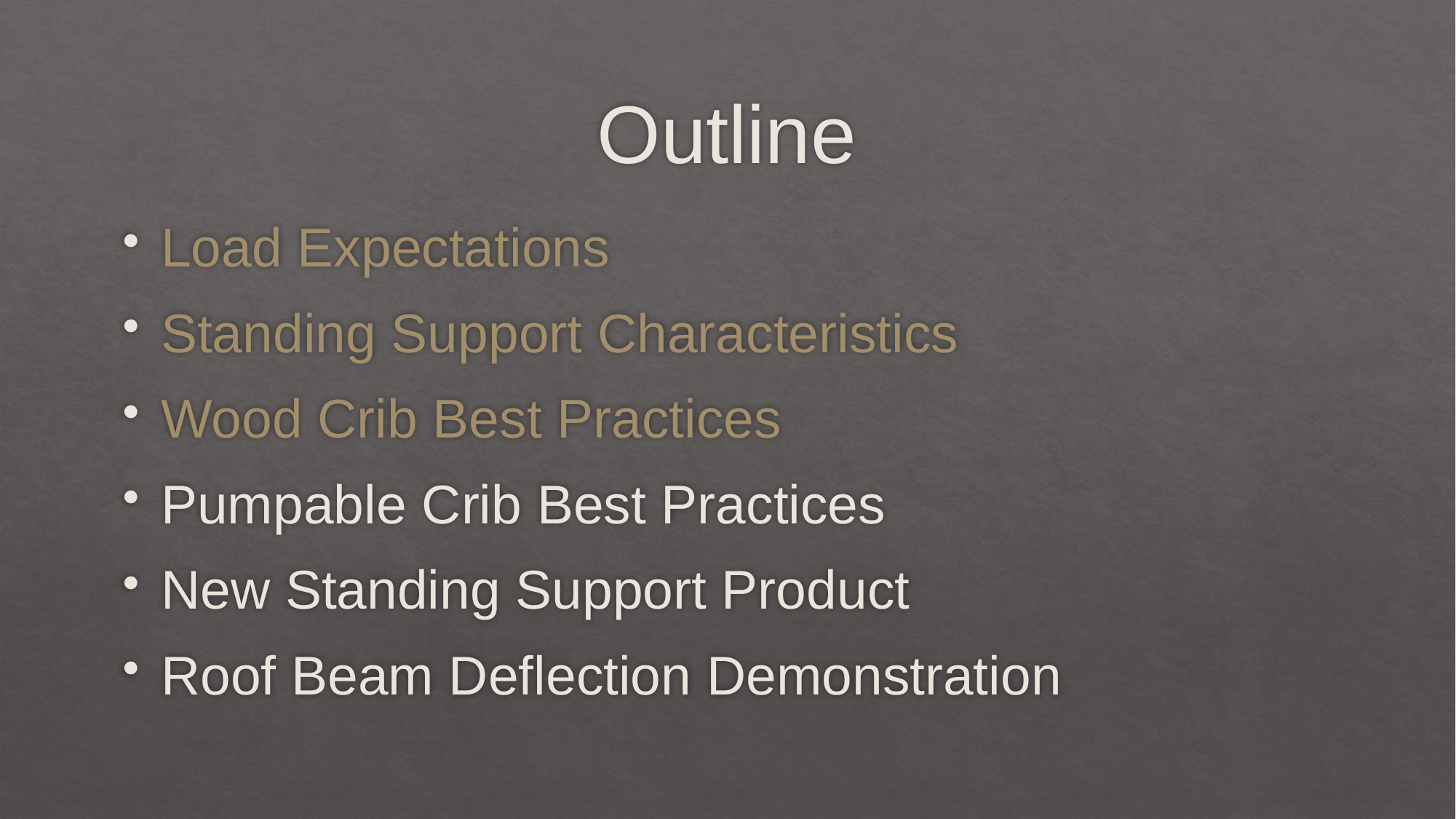

# Outline
Load Expectations
Standing Support Characteristics
Wood Crib Best Practices
Pumpable Crib Best Practices
New Standing Support Product
Roof Beam Deflection Demonstration